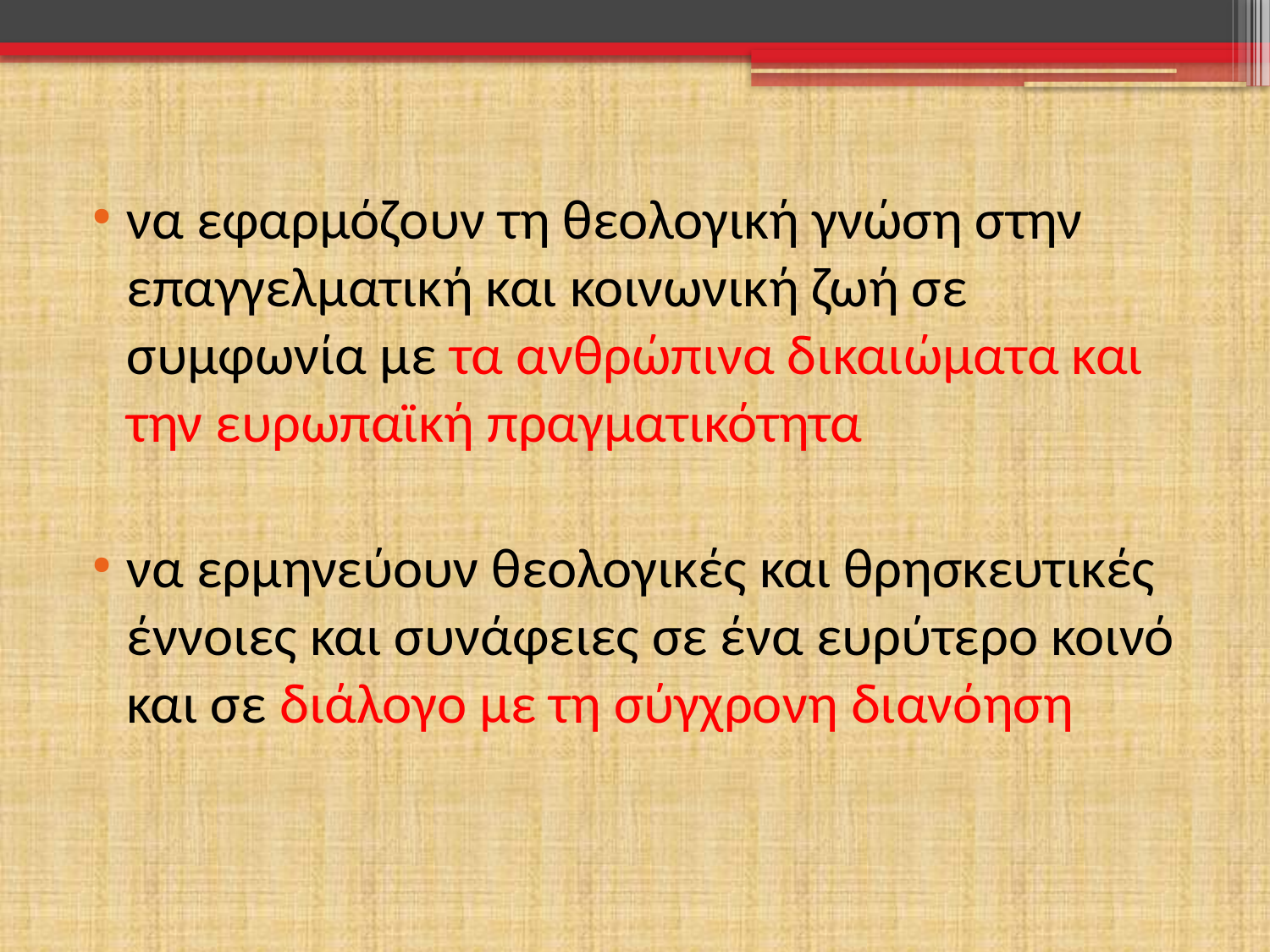

#
να εφαρμόζουν τη θεολογική γνώση στην επαγγελματική και κοινωνική ζωή σε συμφωνία με τα ανθρώπινα δικαιώματα και την ευρωπαϊκή πραγματικότητα

να ερμηνεύουν θεολογικές και θρησκευτικές έννοιες και συνάφειες σε ένα ευρύτερο κοινό και σε διάλογο με τη σύγχρονη διανόηση